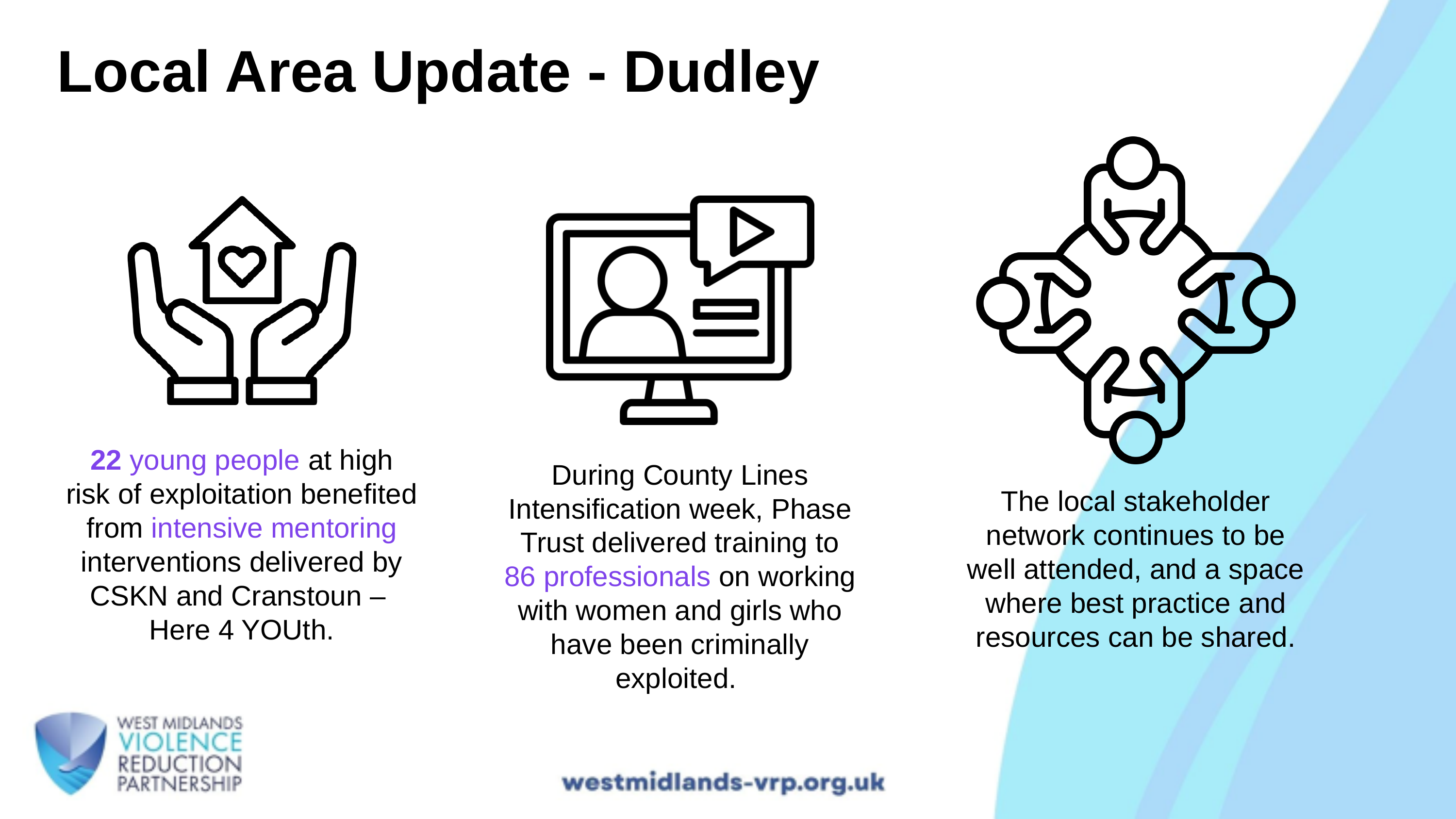

Local Area Update - Dudley

22 young people at high risk of exploitation benefited from intensive mentoring interventions delivered by CSKN and Cranstoun –
Here 4 YOUth.
During County Lines Intensification week, Phase Trust delivered training to 86 professionals on working with women and girls who have been criminally exploited.
The local stakeholder network continues to be well attended, and a space where best practice and resources can be shared.